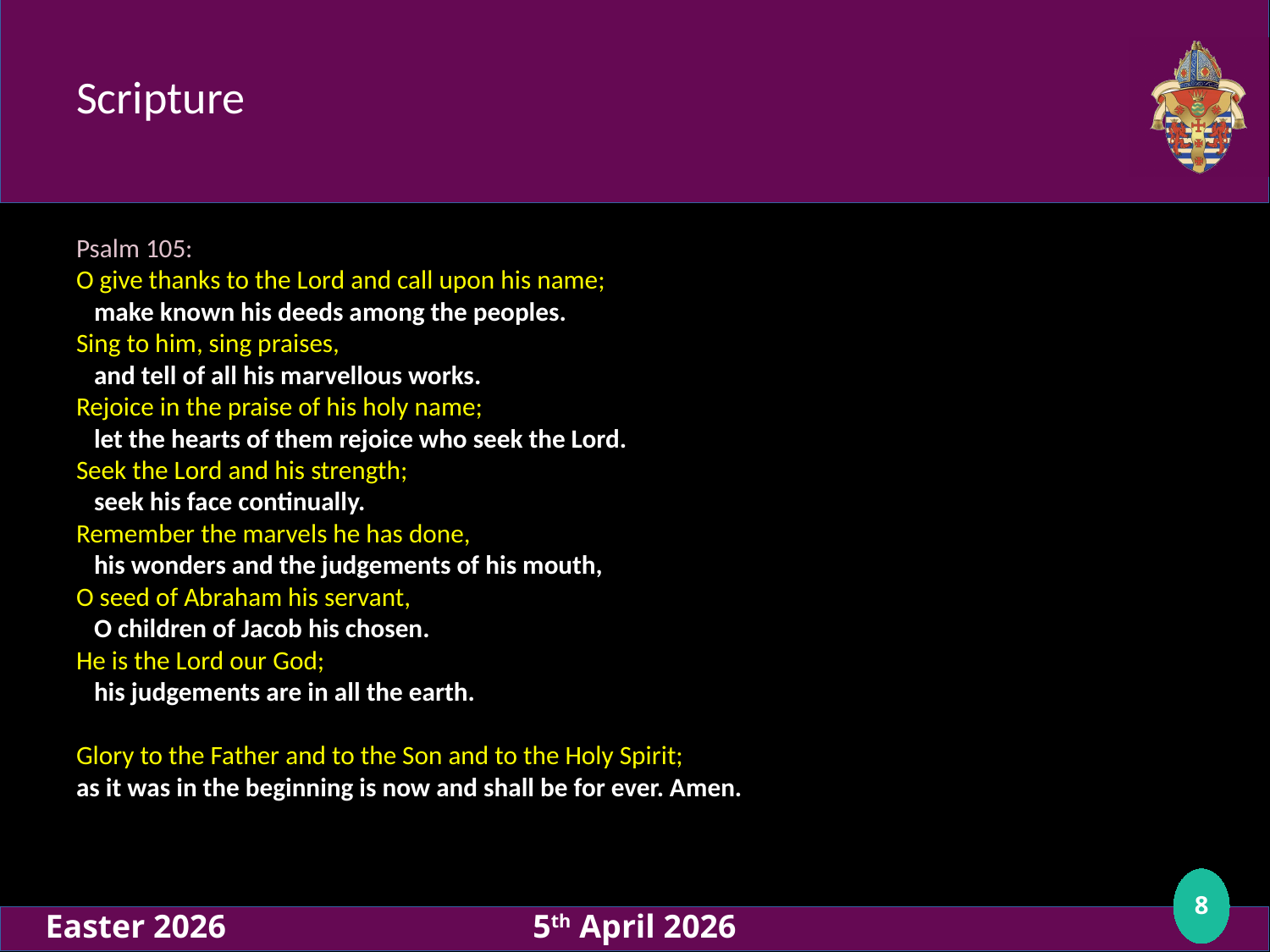

# Scripture
Psalm 105:
O give thanks to the Lord and call upon his name;
   make known his deeds among the peoples.
Sing to him, sing praises,
   and tell of all his marvellous works.
Rejoice in the praise of his holy name;
   let the hearts of them rejoice who seek the Lord.
Seek the Lord and his strength;
   seek his face continually.
Remember the marvels he has done,
   his wonders and the judgements of his mouth,
O seed of Abraham his servant,
   O children of Jacob his chosen.
He is the Lord our God;
   his judgements are in all the earth.

Glory to the Father and to the Son and to the Holy Spirit;
as it was in the beginning is now and shall be for ever. Amen.